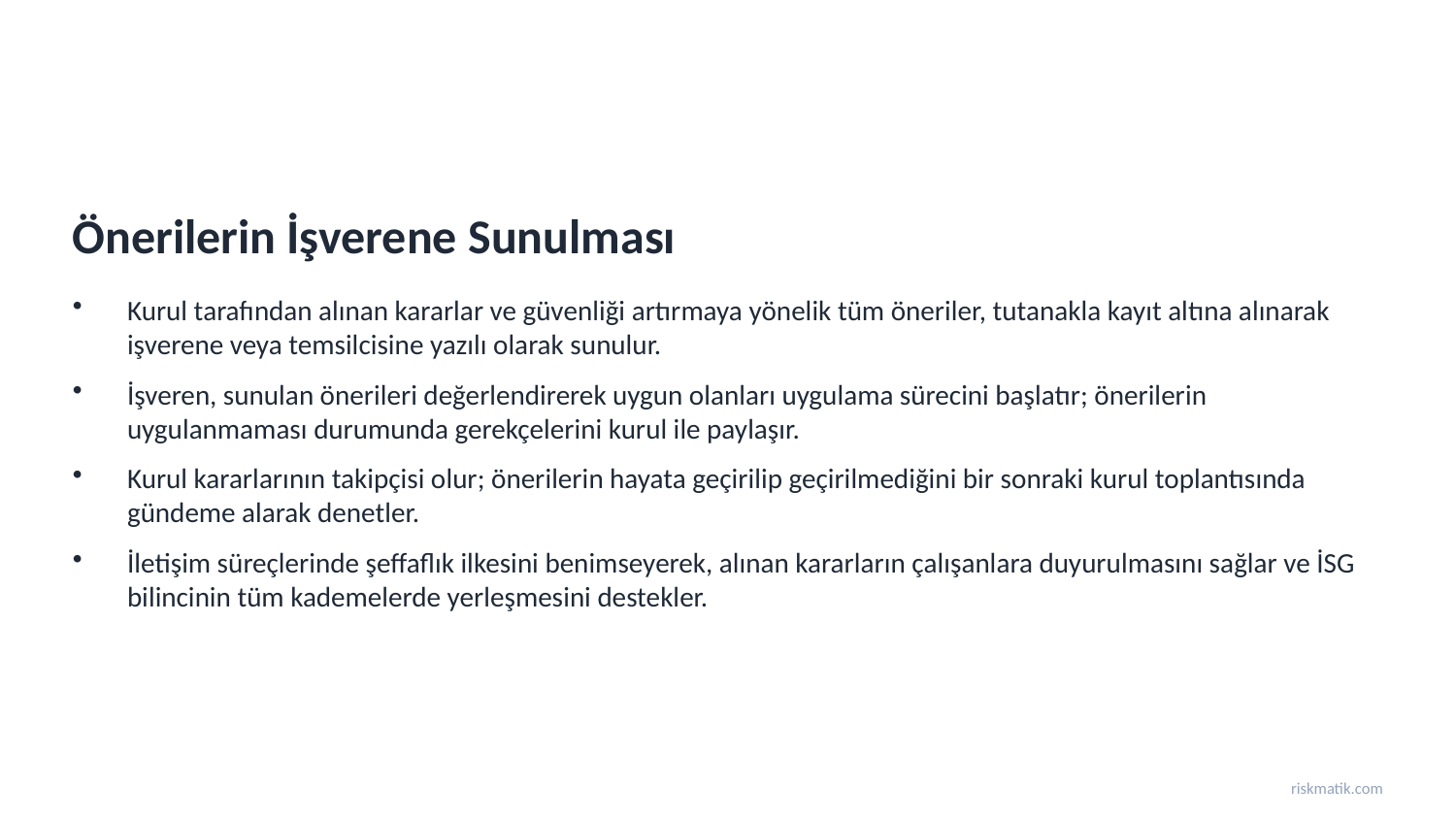

Önerilerin İşverene Sunulması
Kurul tarafından alınan kararlar ve güvenliği artırmaya yönelik tüm öneriler, tutanakla kayıt altına alınarak işverene veya temsilcisine yazılı olarak sunulur.
İşveren, sunulan önerileri değerlendirerek uygun olanları uygulama sürecini başlatır; önerilerin uygulanmaması durumunda gerekçelerini kurul ile paylaşır.
Kurul kararlarının takipçisi olur; önerilerin hayata geçirilip geçirilmediğini bir sonraki kurul toplantısında gündeme alarak denetler.
İletişim süreçlerinde şeffaflık ilkesini benimseyerek, alınan kararların çalışanlara duyurulmasını sağlar ve İSG bilincinin tüm kademelerde yerleşmesini destekler.
riskmatik.com